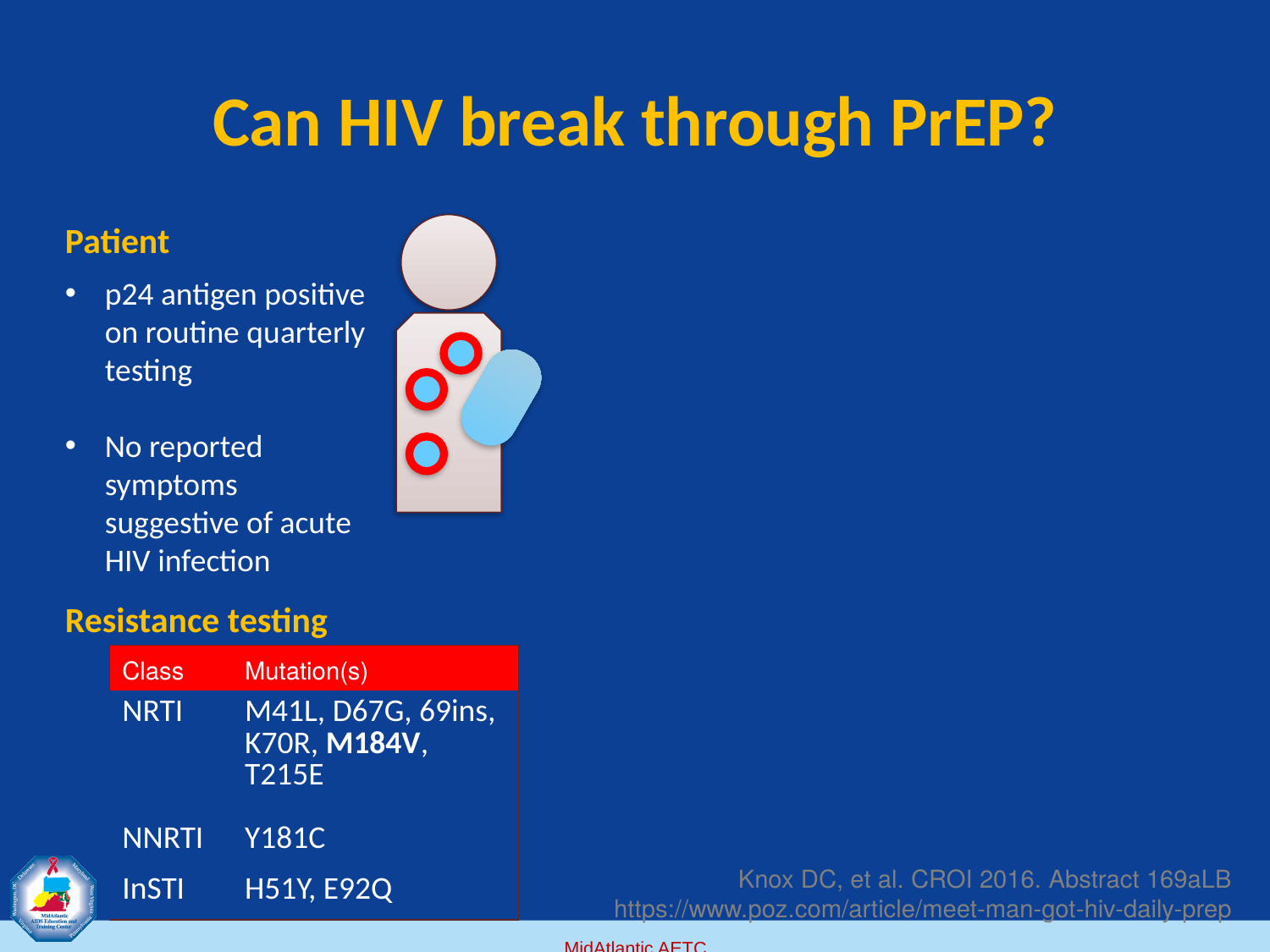

# Can HIV break through PrEP?
Patient
p24 antigen positive on routine quarterly testing
No reported symptoms suggestive of acute HIV infection

Resistance testing
| Class | Mutation(s) |
| --- | --- |
| NRTI | M41L, D67G, 69ins, K70R, M184V, T215E |
| NNRTI | Y181C |
| InSTI | H51Y, E92Q |
Knox DC, et al. CROI 2016. Abstract 169aLB
https://www.poz.com/article/meet-man-got-hiv-daily-prep